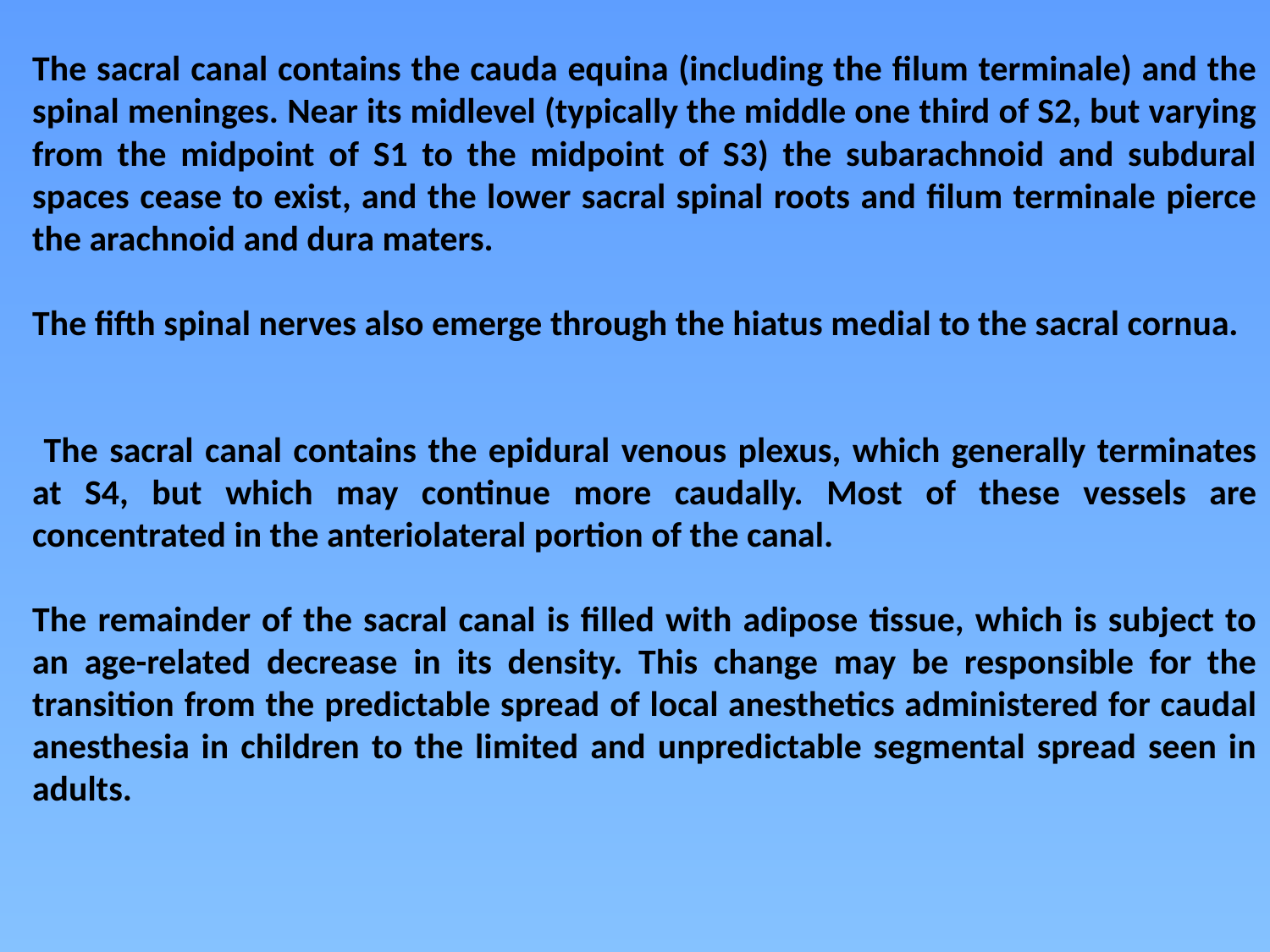

The sacral canal contains the cauda equina (including the filum terminale) and the spinal meninges. Near its midlevel (typically the middle one third of S2, but varying from the midpoint of S1 to the midpoint of S3) the subarachnoid and subdural spaces cease to exist, and the lower sacral spinal roots and filum terminale pierce the arachnoid and dura maters.

The fifth spinal nerves also emerge through the hiatus medial to the sacral cornua.

 The sacral canal contains the epidural venous plexus, which generally terminates at S4, but which may continue more caudally. Most of these vessels are concentrated in the anteriolateral portion of the canal.

The remainder of the sacral canal is filled with adipose tissue, which is subject to an age-related decrease in its density. This change may be responsible for the transition from the predictable spread of local anesthetics administered for caudal anesthesia in children to the limited and unpredictable segmental spread seen in adults.